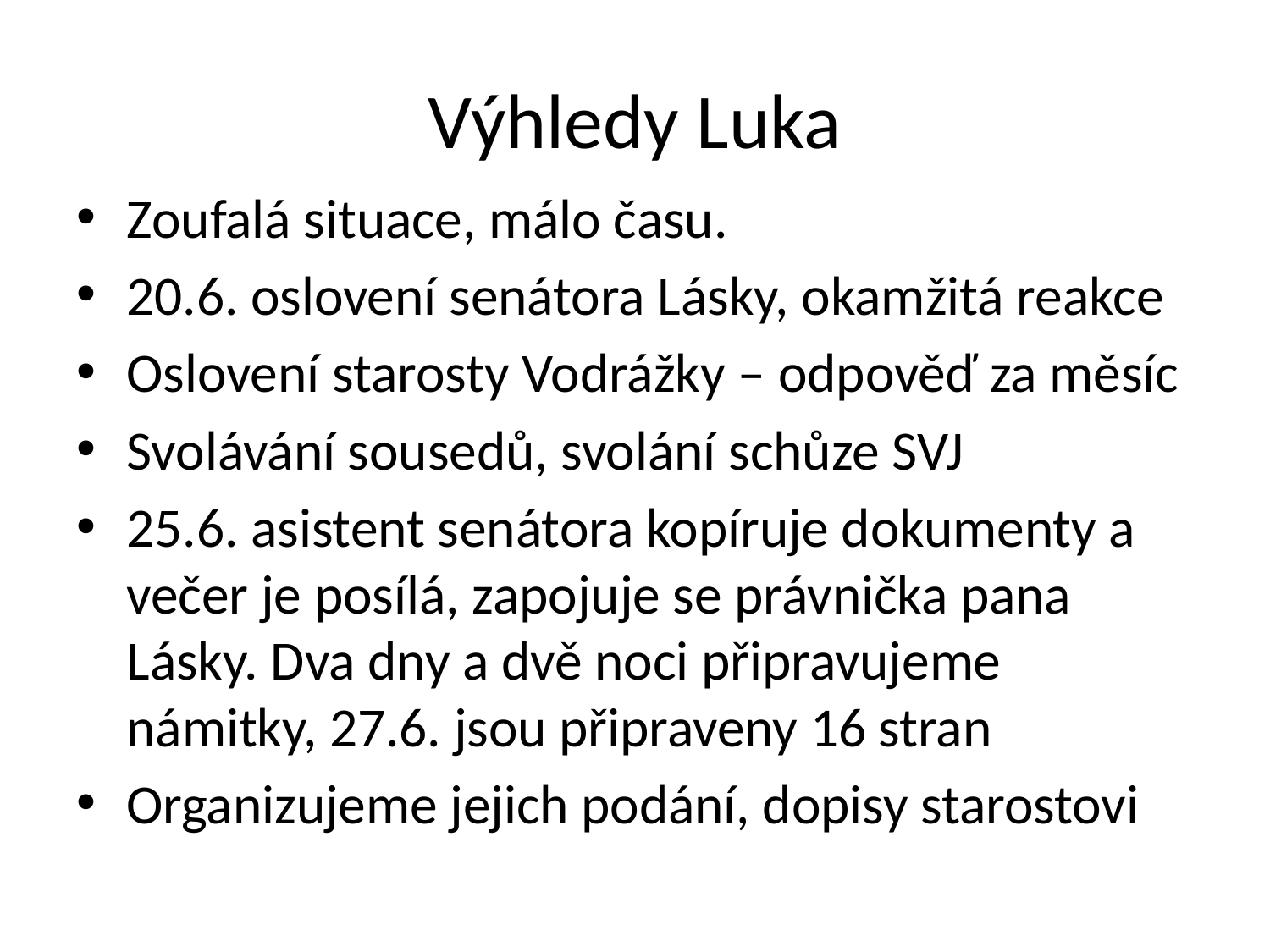

# Výhledy Luka
Zoufalá situace, málo času.
20.6. oslovení senátora Lásky, okamžitá reakce
Oslovení starosty Vodrážky – odpověď za měsíc
Svolávání sousedů, svolání schůze SVJ
25.6. asistent senátora kopíruje dokumenty a večer je posílá, zapojuje se právnička pana Lásky. Dva dny a dvě noci připravujeme námitky, 27.6. jsou připraveny 16 stran
Organizujeme jejich podání, dopisy starostovi